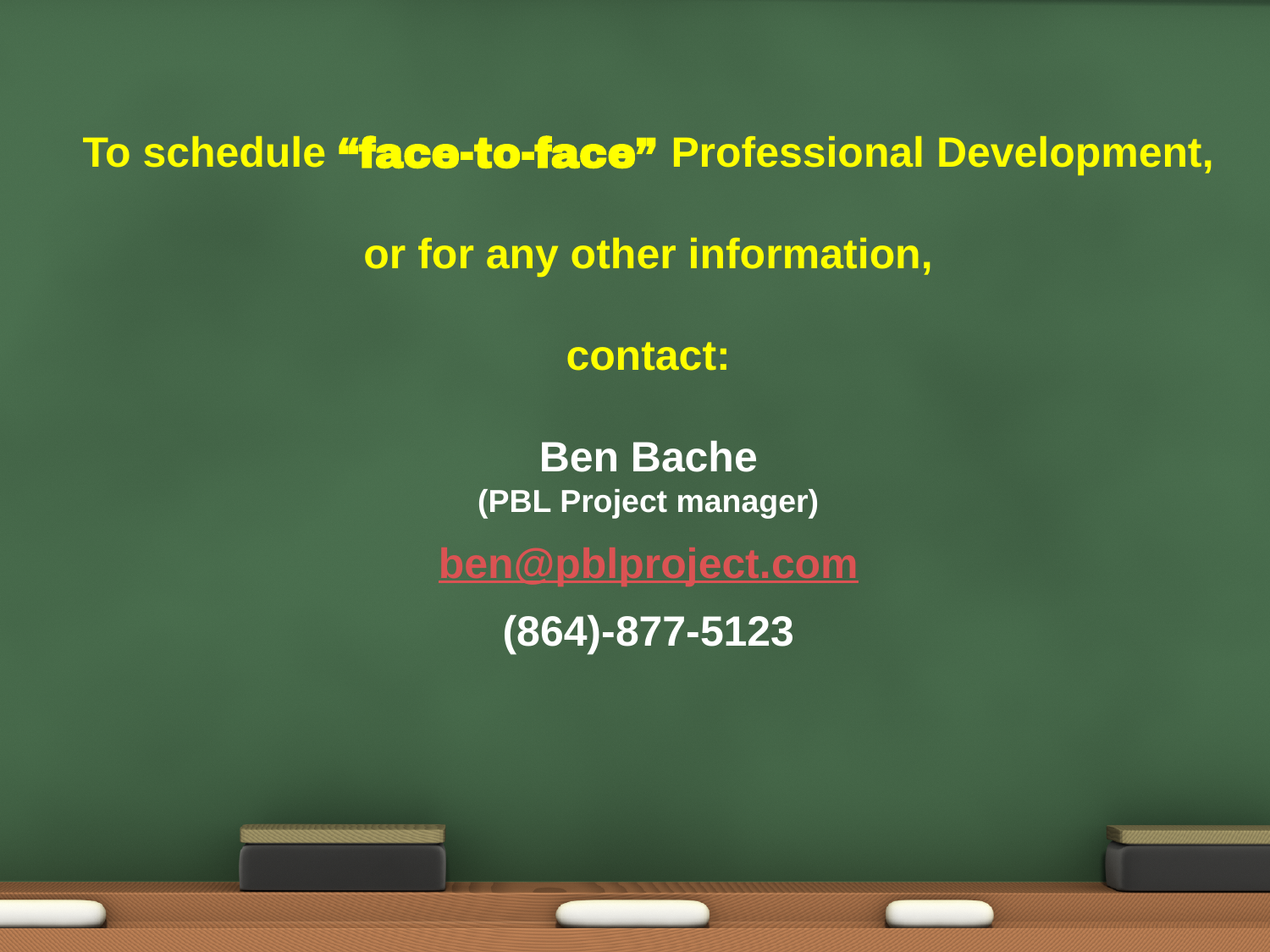

To schedule “face-to-face” Professional Development,

or for any other information,

contact:

Ben Bache
(PBL Project manager)

ben@pblproject.com

(864)-877-5123